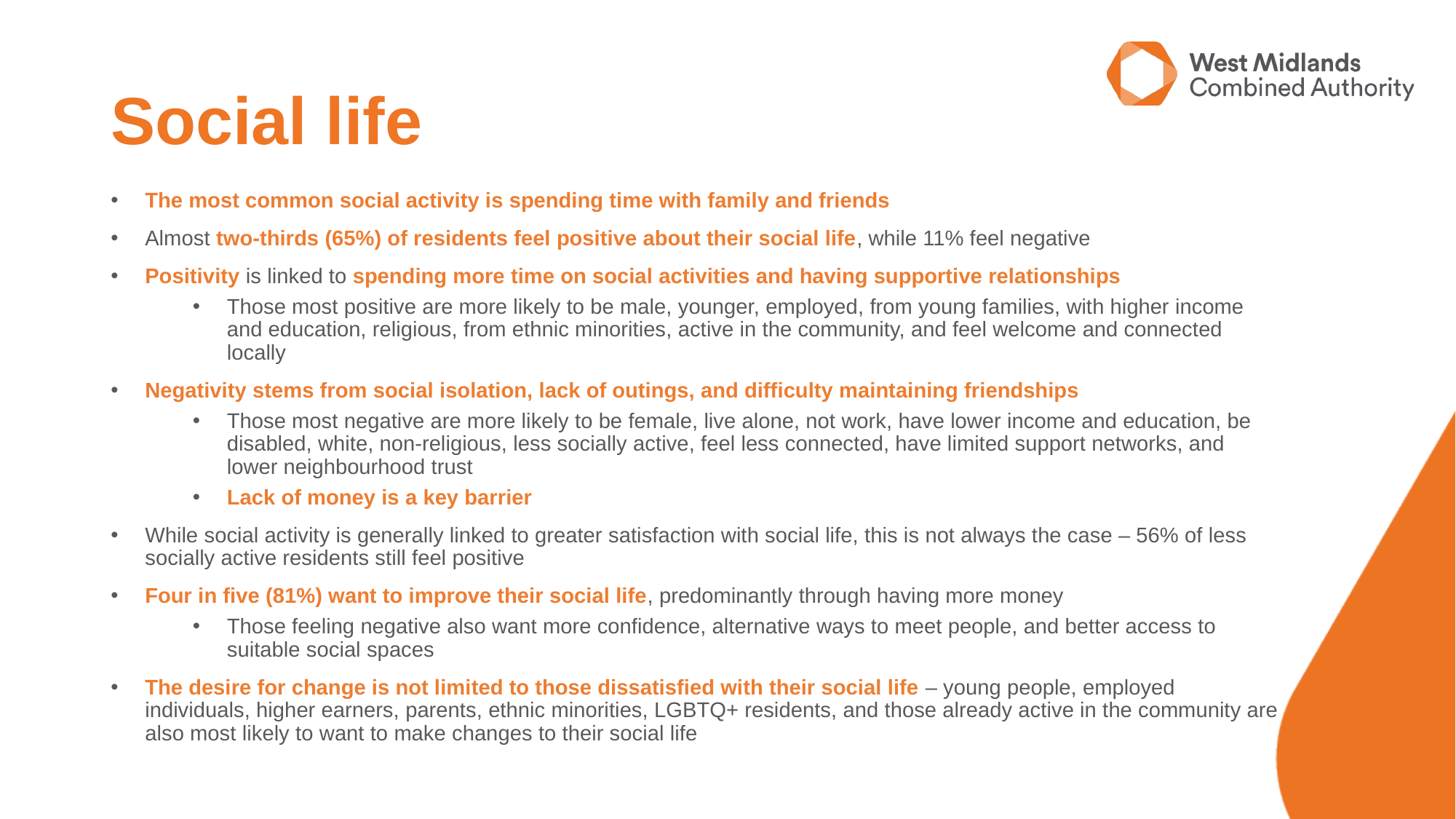

# Social life
The most common social activity is spending time with family and friends
Almost two-thirds (65%) of residents feel positive about their social life, while 11% feel negative
Positivity is linked to spending more time on social activities and having supportive relationships
Those most positive are more likely to be male, younger, employed, from young families, with higher income and education, religious, from ethnic minorities, active in the community, and feel welcome and connected locally
Negativity stems from social isolation, lack of outings, and difficulty maintaining friendships
Those most negative are more likely to be female, live alone, not work, have lower income and education, be disabled, white, non-religious, less socially active, feel less connected, have limited support networks, and lower neighbourhood trust
Lack of money is a key barrier
While social activity is generally linked to greater satisfaction with social life, this is not always the case – 56% of less socially active residents still feel positive
Four in five (81%) want to improve their social life, predominantly through having more money
Those feeling negative also want more confidence, alternative ways to meet people, and better access to suitable social spaces
The desire for change is not limited to those dissatisfied with their social life – young people, employed individuals, higher earners, parents, ethnic minorities, LGBTQ+ residents, and those already active in the community are also most likely to want to make changes to their social life